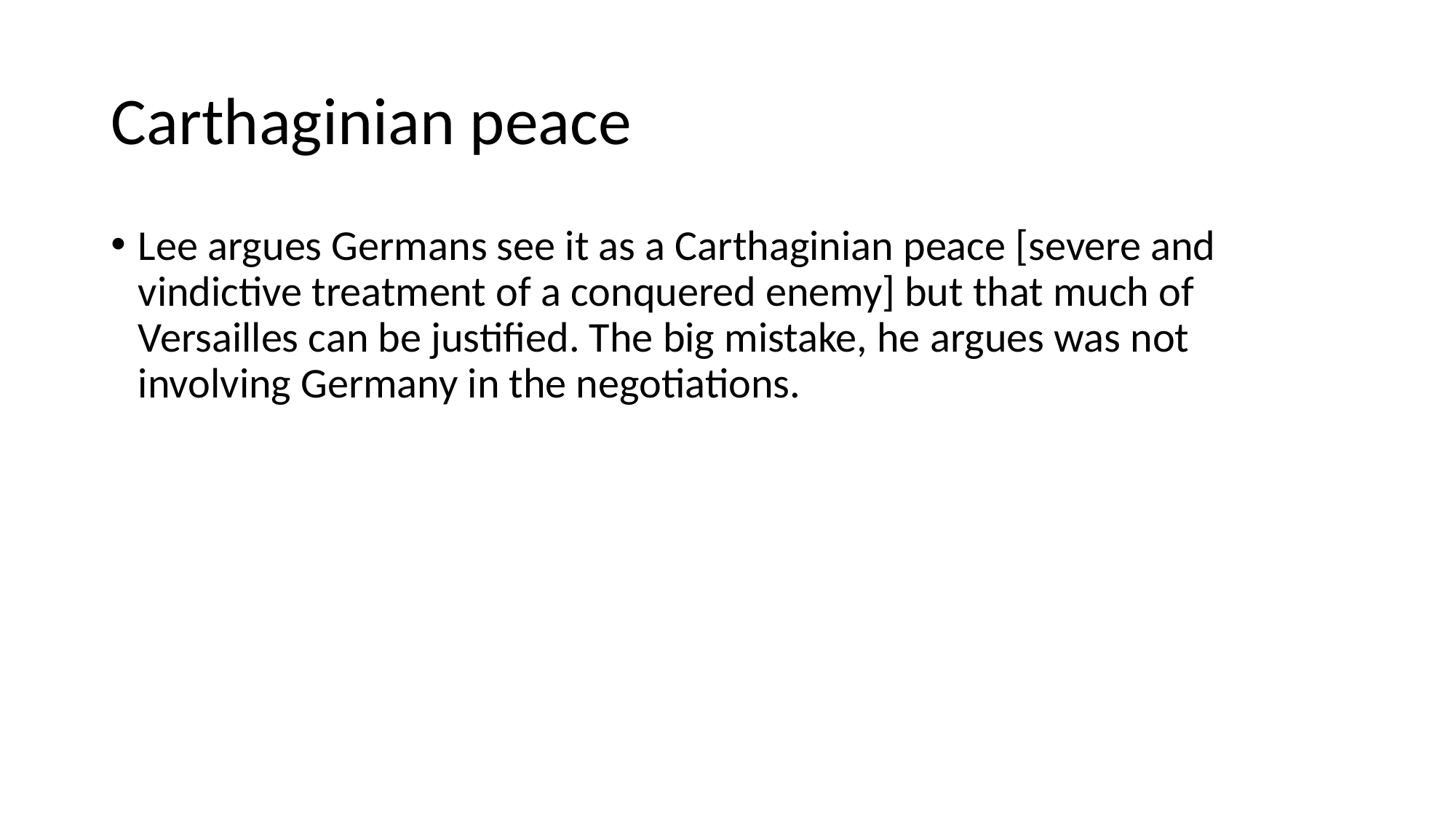

# Carthaginian peace
Lee argues Germans see it as a Carthaginian peace [severe and vindictive treatment of a conquered enemy] but that much of Versailles can be justified. The big mistake, he argues was not involving Germany in the negotiations.